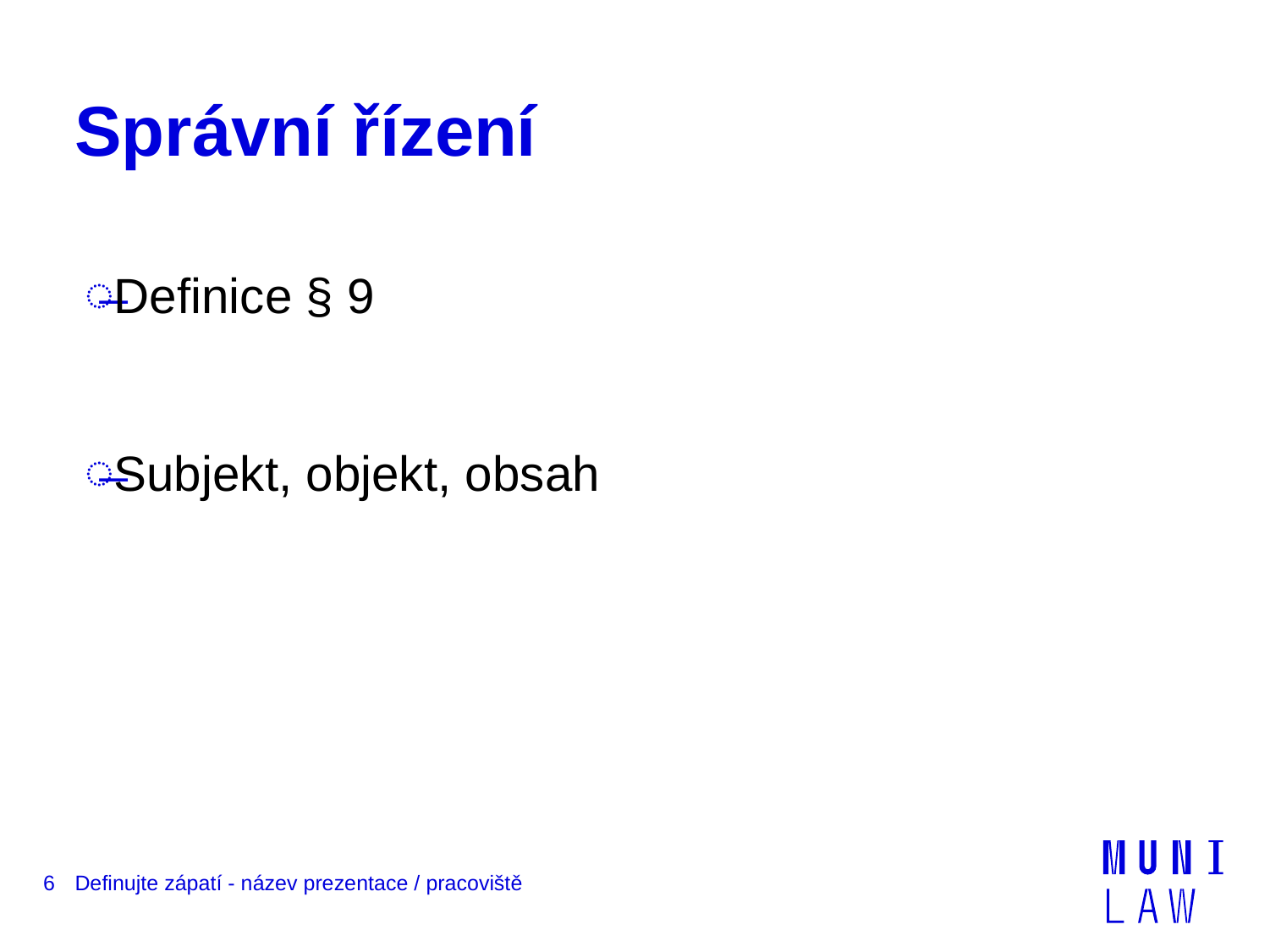

# Správní řízení
Definice § 9

Subjekt, objekt, obsah
6
Definujte zápatí - název prezentace / pracoviště